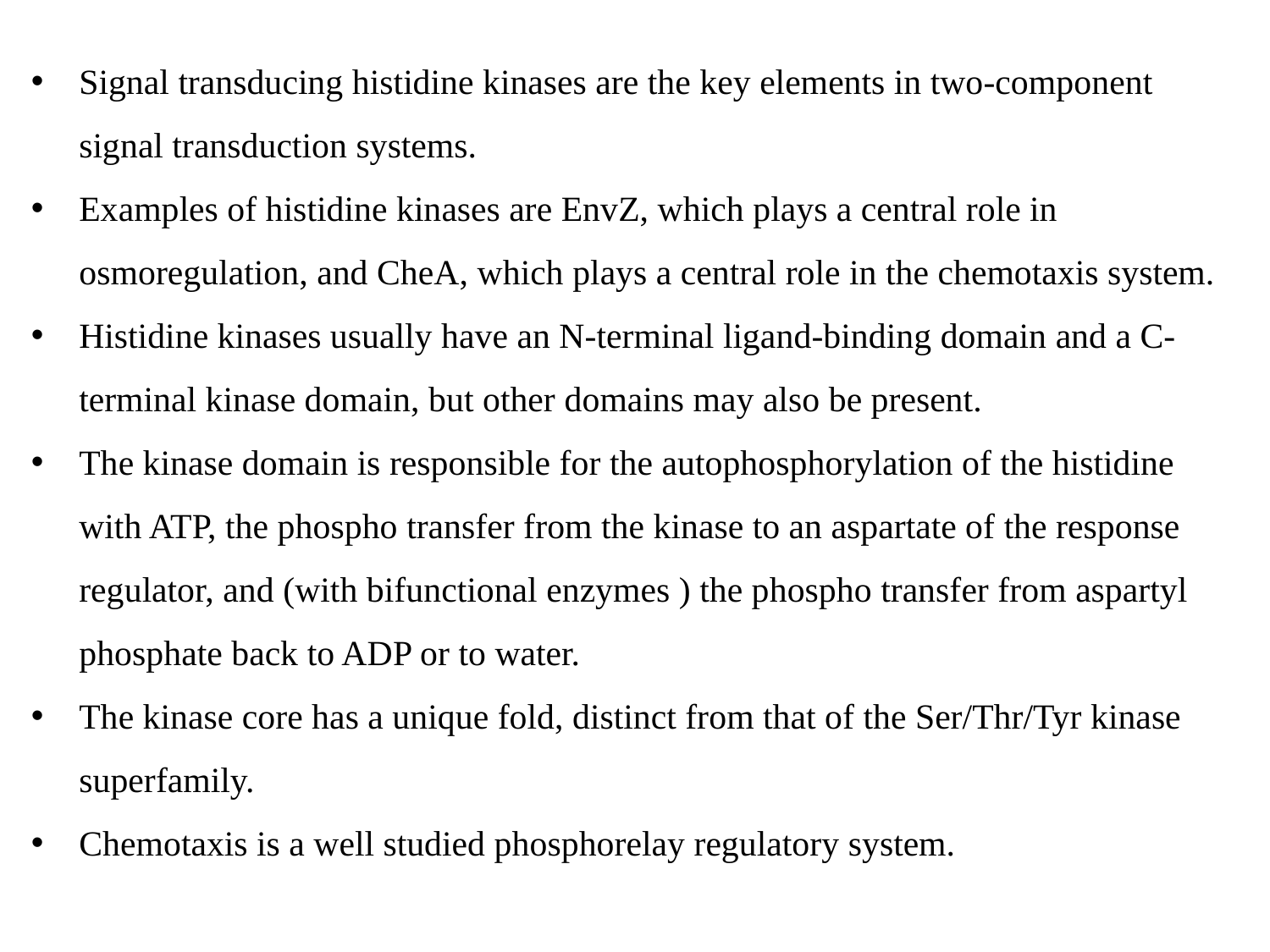

Signal transducing histidine kinases are the key elements in two-component signal transduction systems.
Examples of histidine kinases are EnvZ, which plays a central role in osmoregulation, and CheA, which plays a central role in the chemotaxis system.
Histidine kinases usually have an N-terminal ligand-binding domain and a C-terminal kinase domain, but other domains may also be present.
The kinase domain is responsible for the autophosphorylation of the histidine with ATP, the phospho transfer from the kinase to an aspartate of the response regulator, and (with bifunctional enzymes ) the phospho transfer from aspartyl phosphate back to ADP or to water.
The kinase core has a unique fold, distinct from that of the Ser/Thr/Tyr kinase superfamily.
Chemotaxis is a well studied phosphorelay regulatory system.